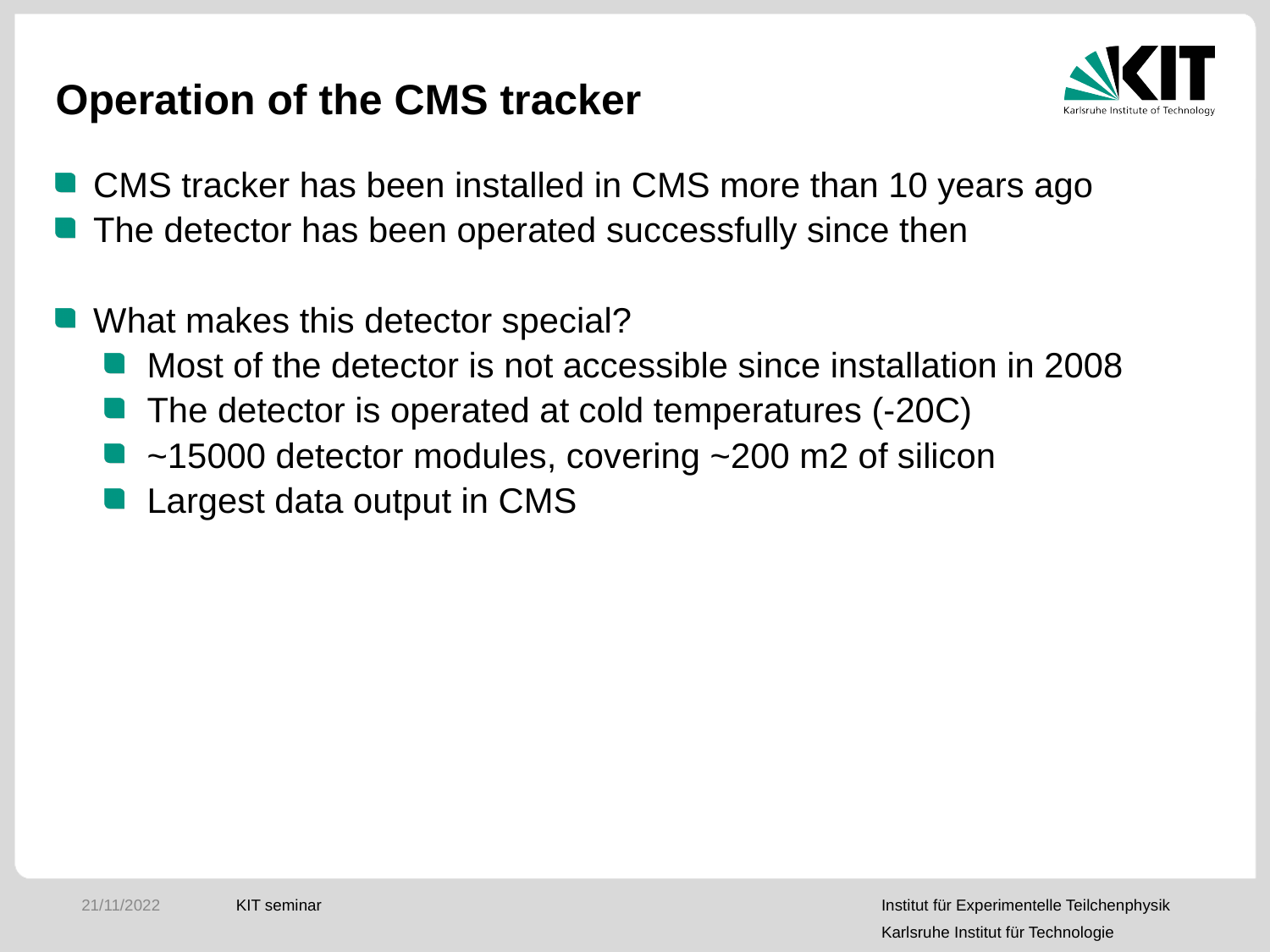

# Operation of the CMS tracker
CMS tracker has been installed in CMS more than 10 years ago
The detector has been operated successfully since then

What makes this detector special?
Most of the detector is not accessible since installation in 2008
The detector is operated at cold temperatures (-20C)
~15000 detector modules, covering ~200 m2 of silicon
Largest data output in CMS